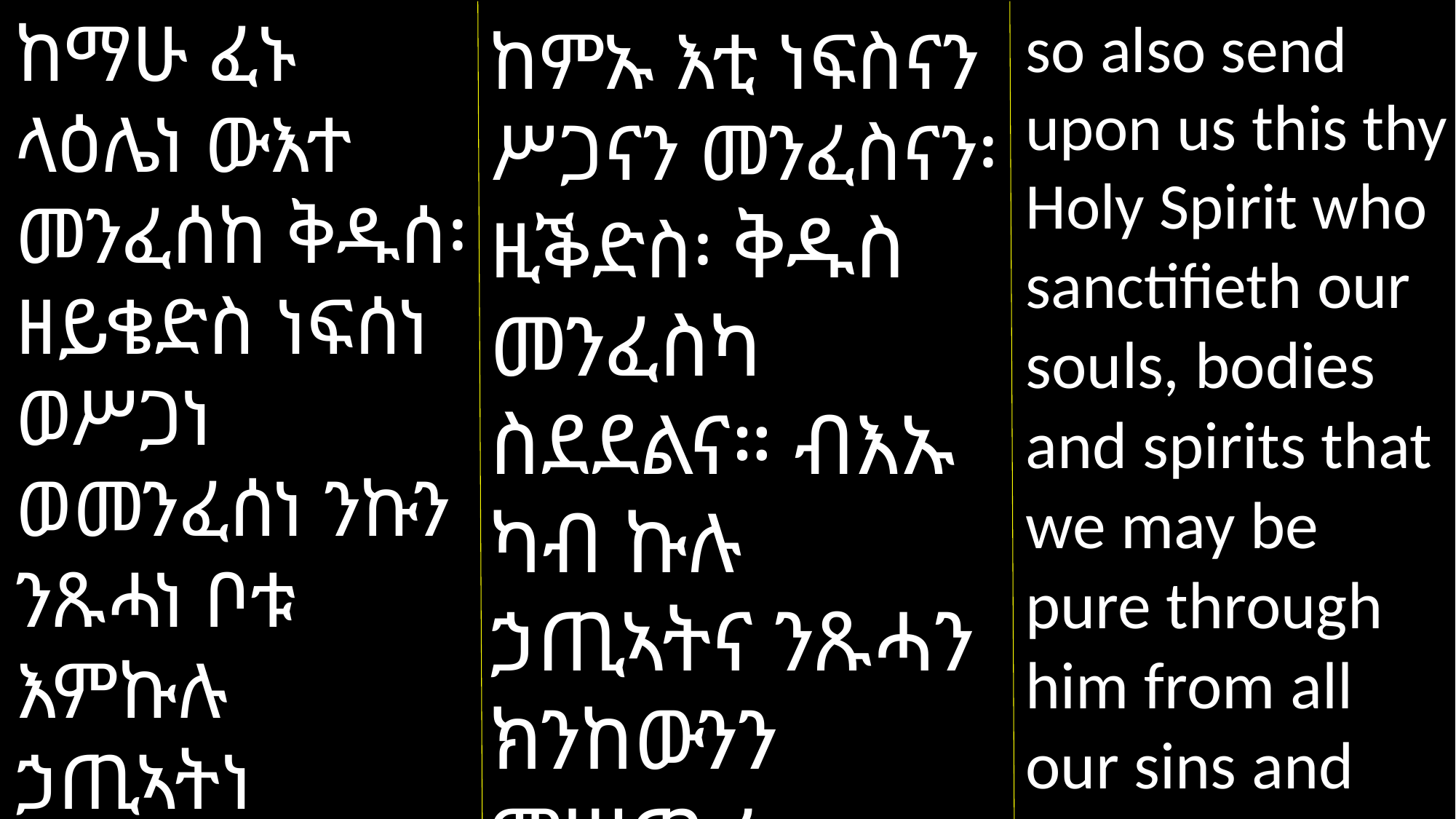

ከማሁ ፈኑ ላዕሌነ ውእተ መንፈሰከ ቅዱሰ፡ ዘይቄድስ ነፍሰነ ወሥጋነ ወመንፈሰነ ንኩን ንጹሓነ ቦቱ እምኩሉ ኃጢኣትነ ወንቅረብ ለኒሢኣ
so also send upon us this thy Holy Spirit who sanctifieth our souls, bodies and spirits that we may be pure through him from all our sins and
ከምኡ እቲ ነፍስናን ሥጋናን መንፈስናን፡ ዚቕድስ፡ ቅዱስ መንፈስካ ስደደልና። ብእኡ ካብ ኩሉ ኃጢኣትና ንጹሓን ክንከውንን ምሥጢረ መለኮትካ